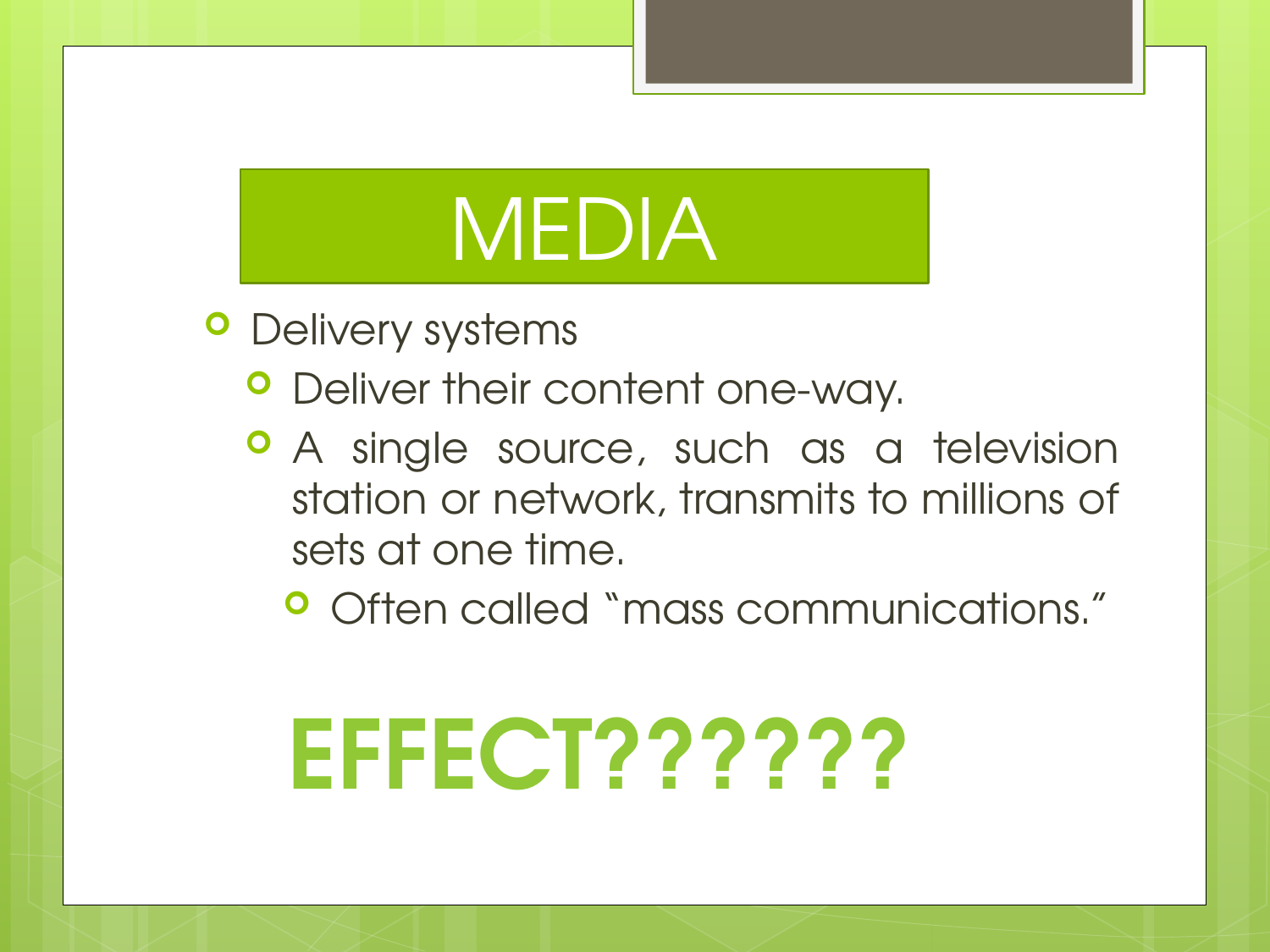

MEDIA
Delivery systems
Deliver their content one-way.
A single source, such as a television station or network, transmits to millions of sets at one time.
Often called “mass communications.”
EFFECT??????